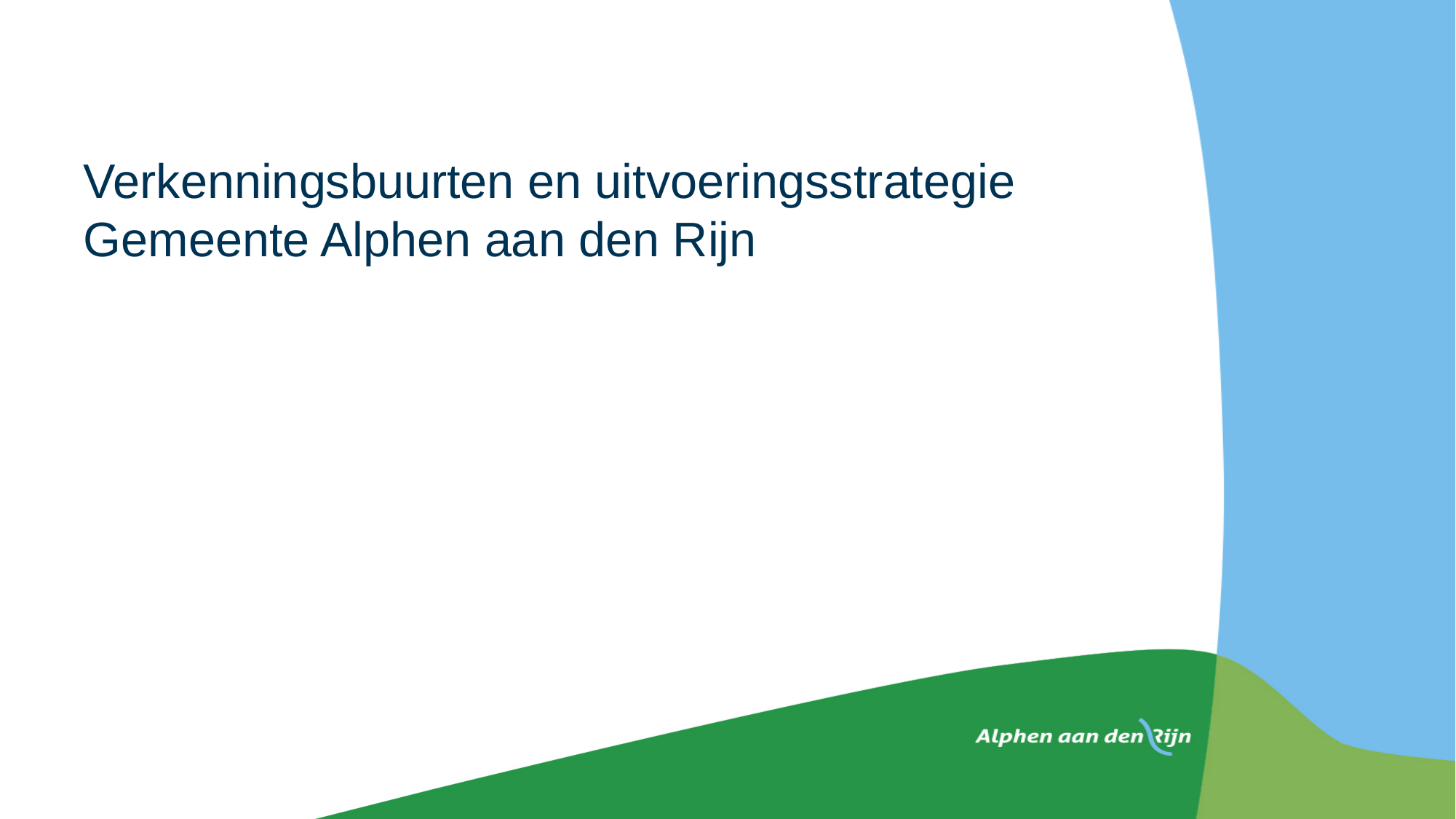

# Verkenningsbuurten en uitvoeringsstrategie Gemeente Alphen aan den Rijn
01-06-2021